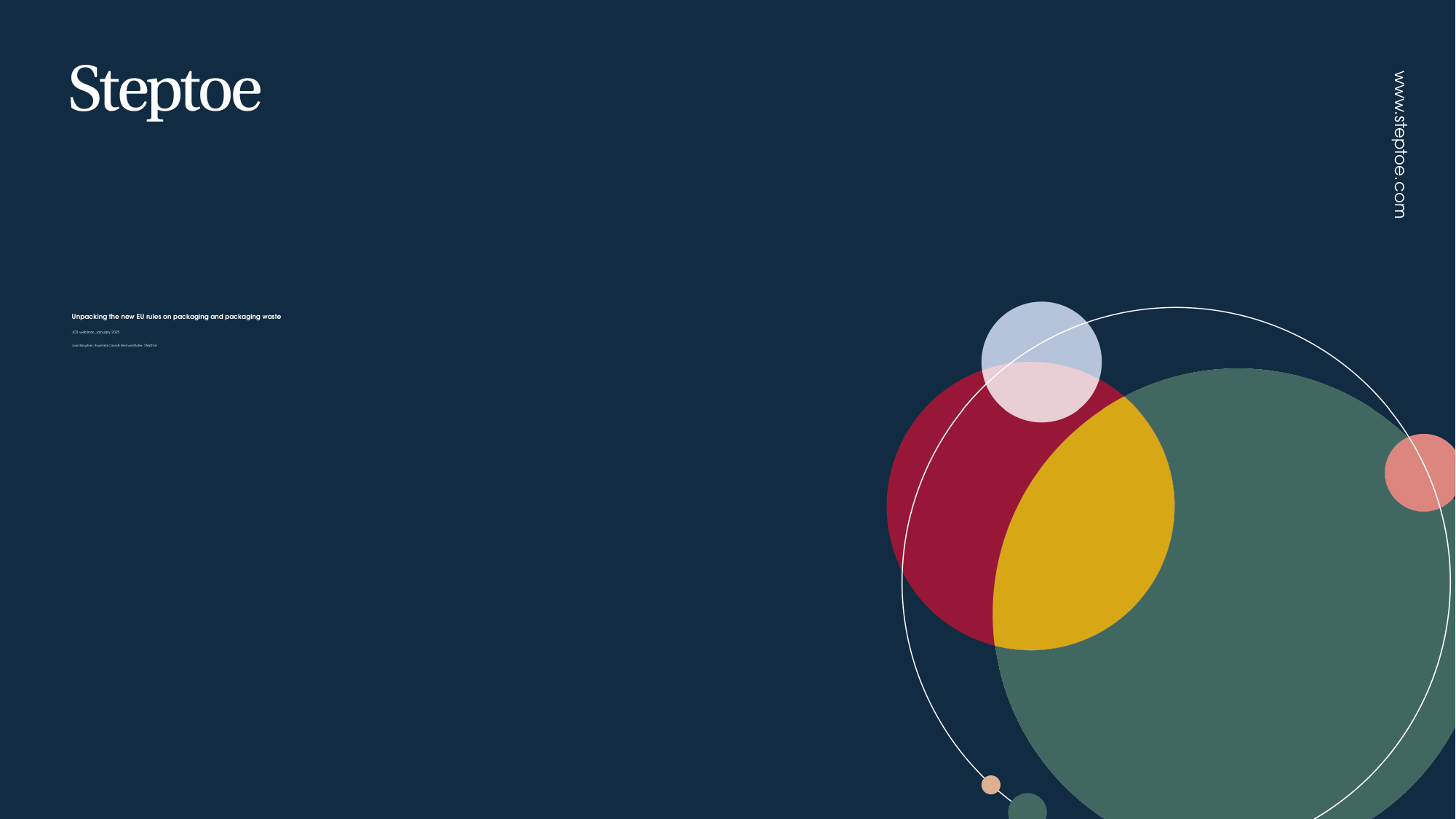

# Unpacking the new EU rules on packaging and packaging waste JCII webinar, January 2025 Joan Baughan, Ruxandra Cana & Eléonore Mullier, Steptoe